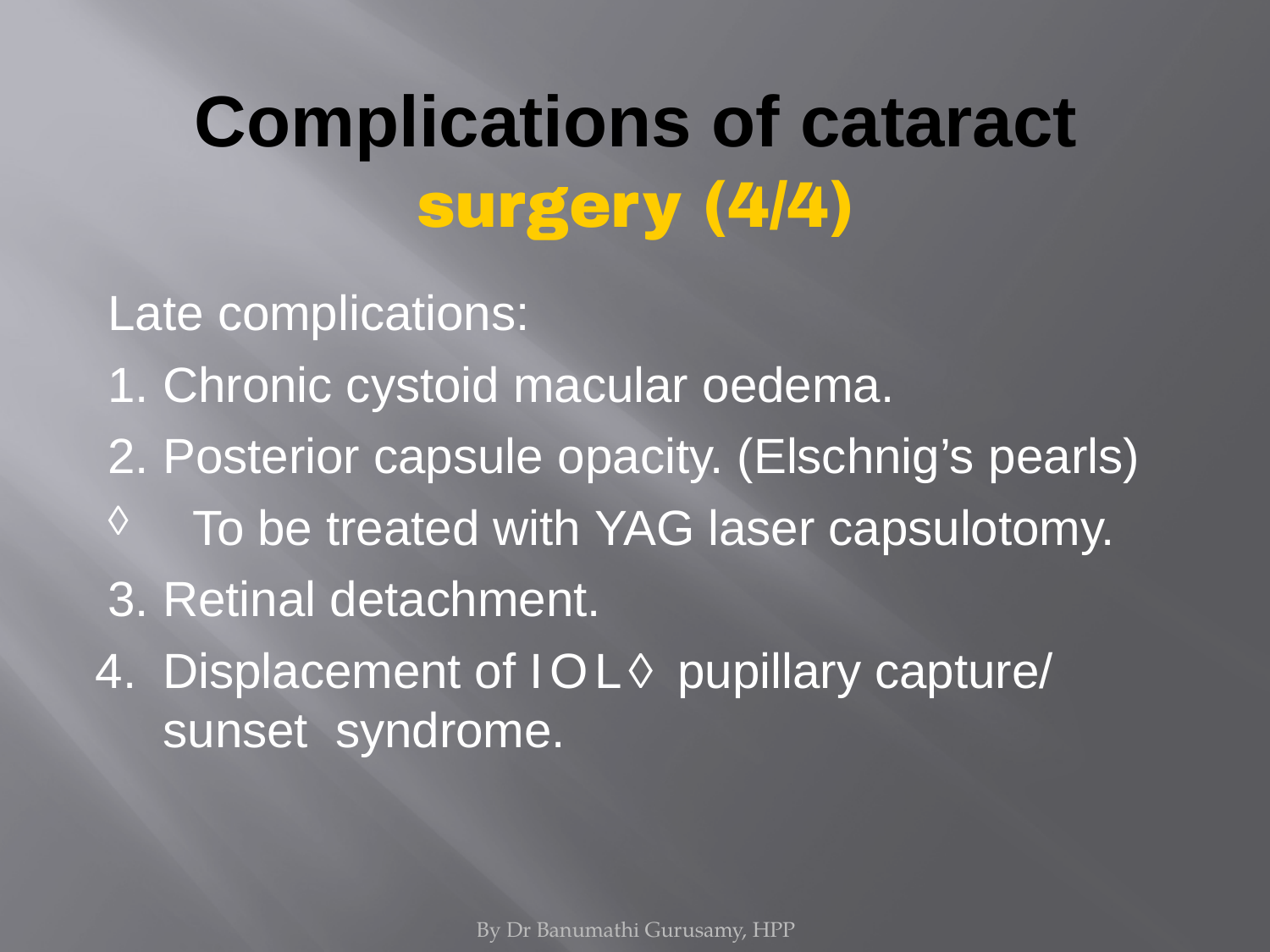

# Complications of cataract
surgery (4/4)
Late complications:
Chronic cystoid macular oedema.
Posterior capsule opacity. (Elschnig’s pearls)
To be treated with YAG laser capsulotomy.
Retinal detachment.
Displacement of IOL◊ pupillary capture/ sunset  syndrome.
By Dr Banumathi Gurusamy, HPP